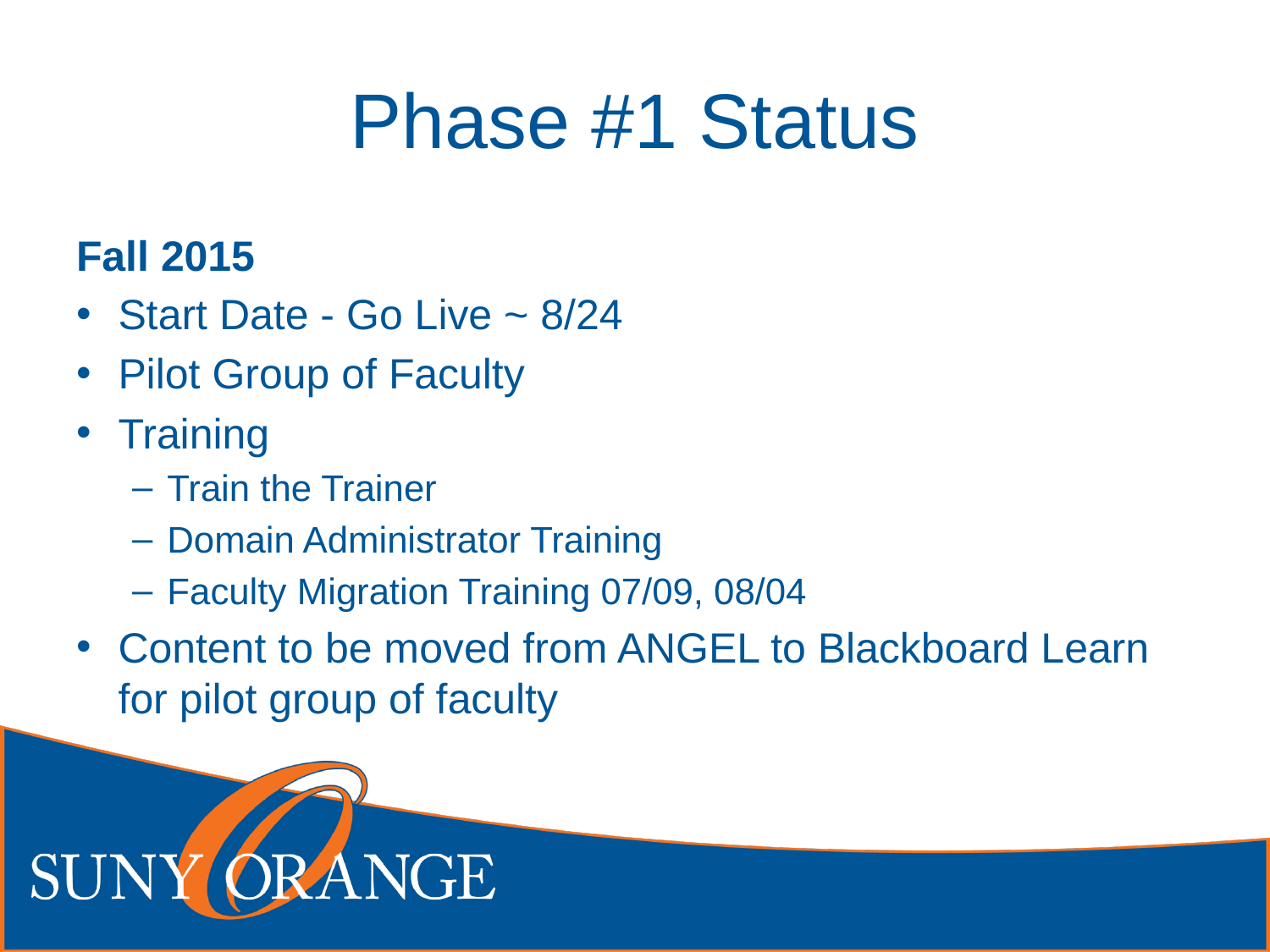

# Phase #1 Status
Fall 2015
Start Date - Go Live ~ 8/24
Pilot Group of Faculty
Training
Train the Trainer
Domain Administrator Training
Faculty Migration Training 07/09, 08/04
Content to be moved from ANGEL to Blackboard Learn for pilot group of faculty